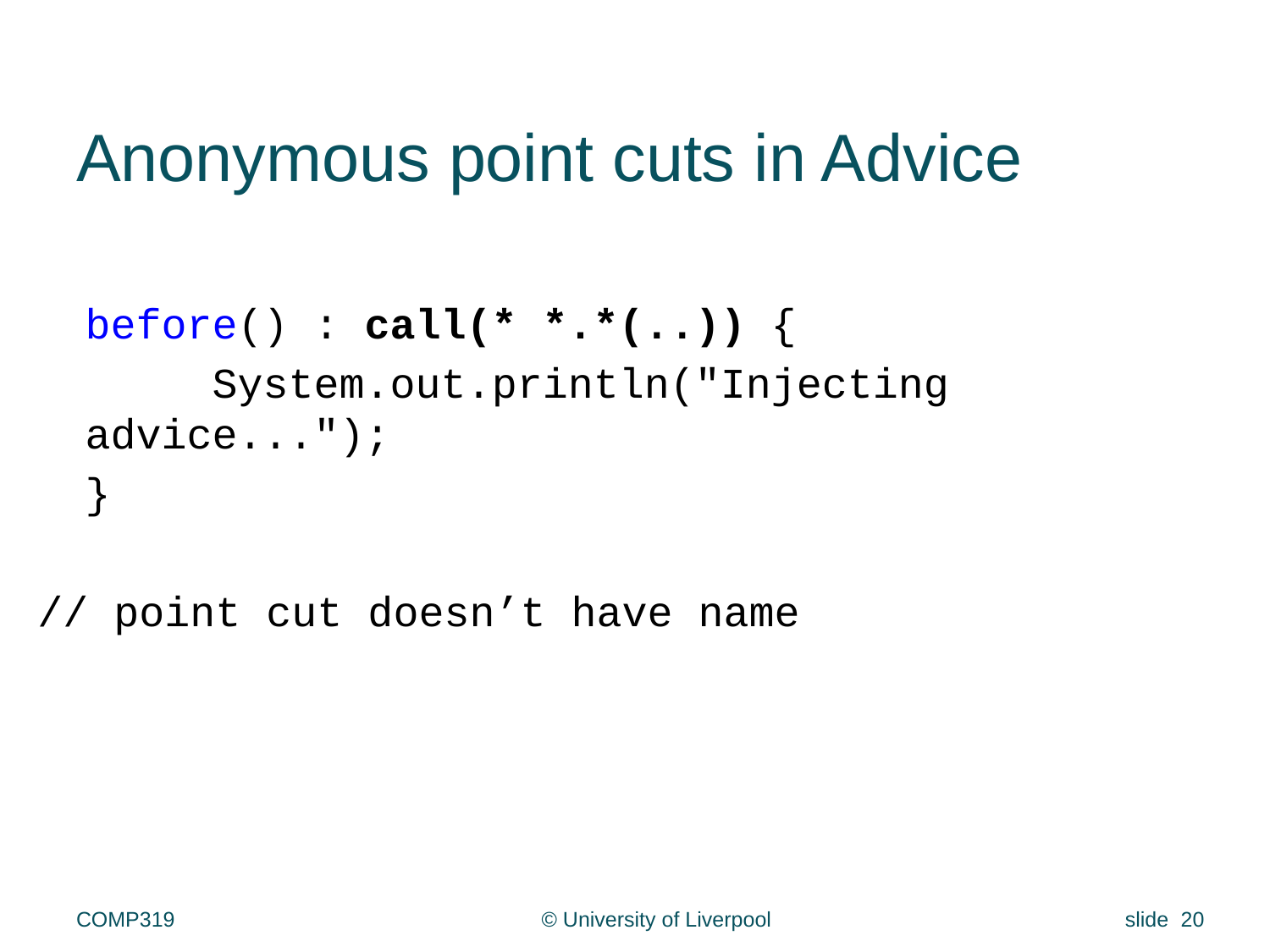

# Anonymous point cuts in Advice

	before() : call(* *.*(..)) {
		System.out.println("Injecting advice...");
	}

// point cut doesn’t have name
COMP319
© University of Liverpool
slide  20